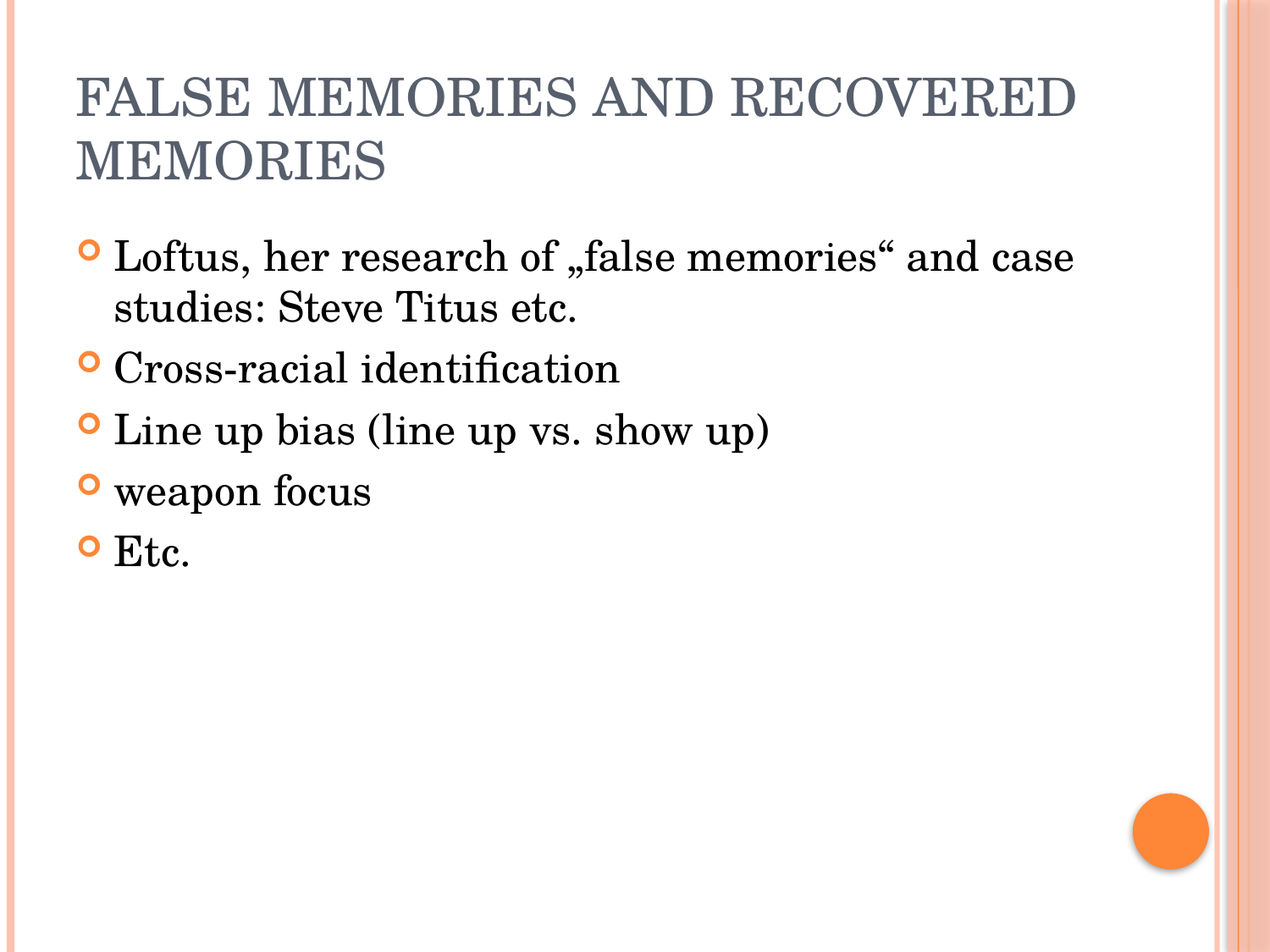

# False memories and recovered memories
Loftus, her research of „false memories“ and case studies: Steve Titus etc.
Cross-racial identification
Line up bias (line up vs. show up)
weapon focus
Etc.